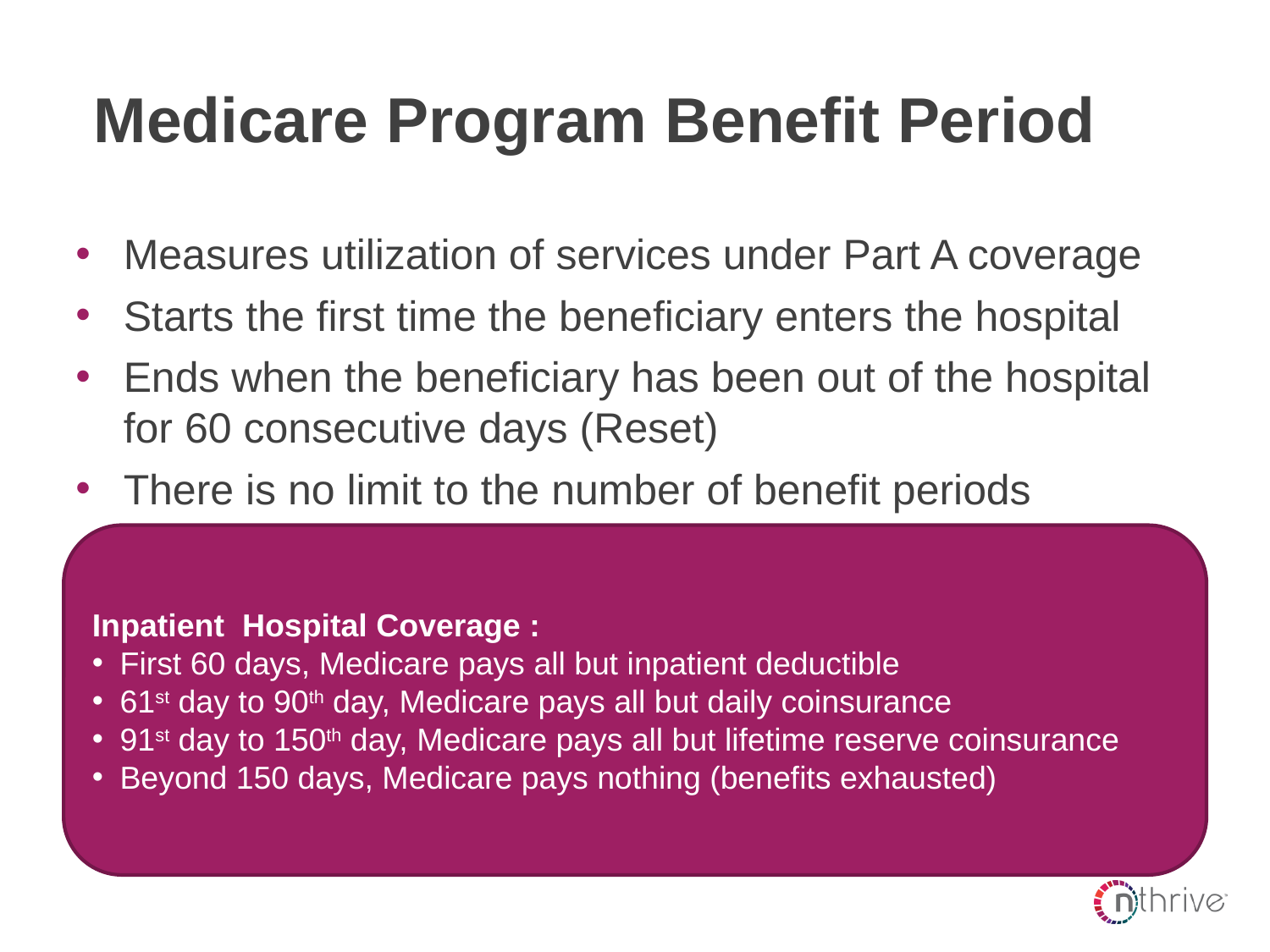

# Medicare Program Benefit Period
Measures utilization of services under Part A coverage
Starts the first time the beneficiary enters the hospital
Ends when the beneficiary has been out of the hospital for 60 consecutive days (Reset)
There is no limit to the number of benefit periods
Inpatient  Hospital Coverage :
First 60 days, Medicare pays all but inpatient deductible
61st day to 90th day, Medicare pays all but daily coinsurance
91st day to 150th day, Medicare pays all but lifetime reserve coinsurance
Beyond 150 days, Medicare pays nothing (benefits exhausted)